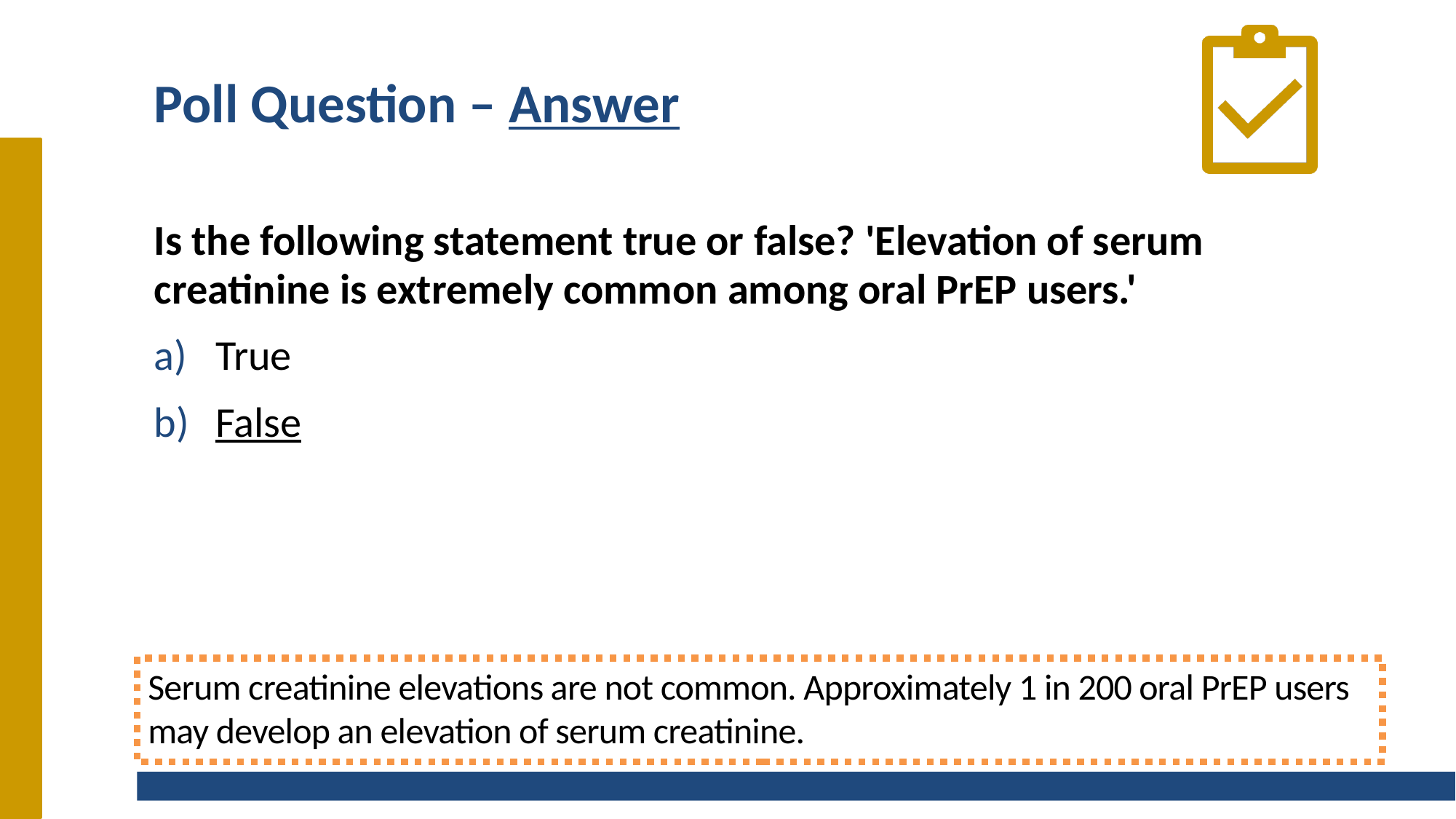

# Poll Question – Answer
Is the following statement true or false? 'Elevation of serum creatinine is extremely common among oral PrEP users.'
True
False
Serum creatinine elevations are not common. Approximately 1 in 200 oral PrEP users may develop an elevation of serum creatinine.